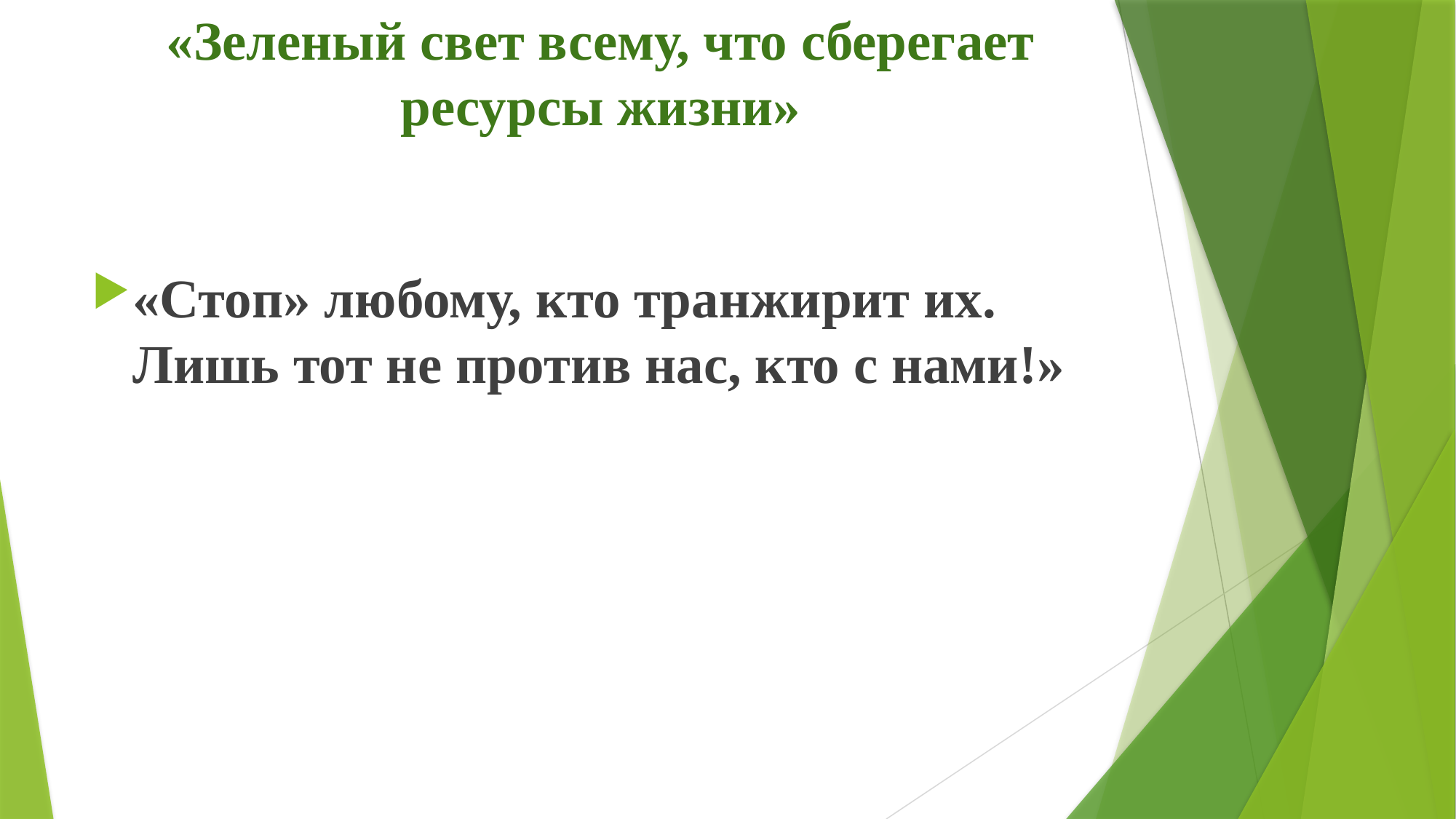

# «Зеленый свет всему, что сберегает ресурсы жизни»
«Стоп» любому, кто транжирит их. Лишь тот не против нас, кто с нами!»